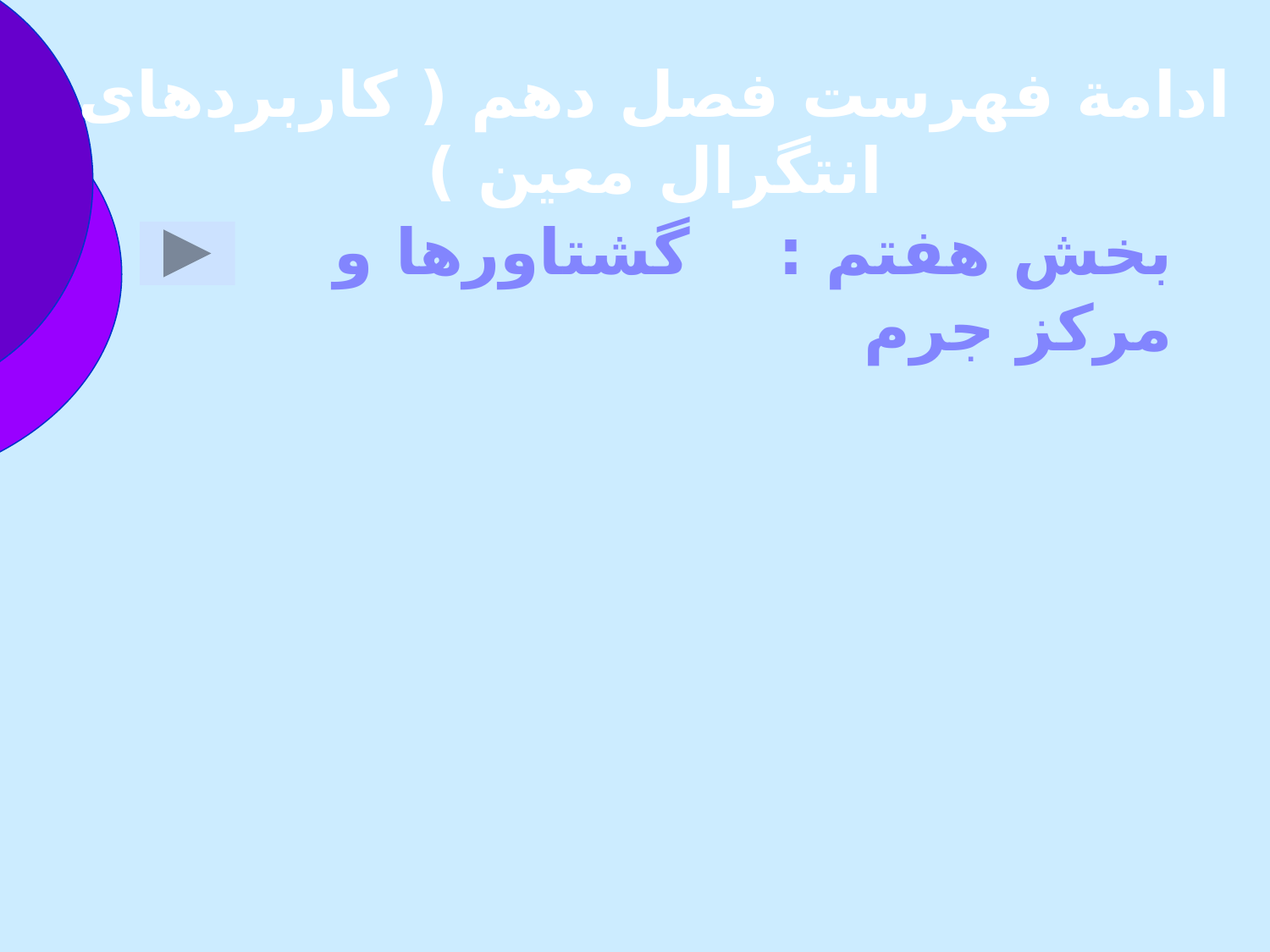

ادامة فهرست فصل دهم ( کاربردهای انتگرال معين )
بخش هفتم :    گشتاورها و مرکز جرم